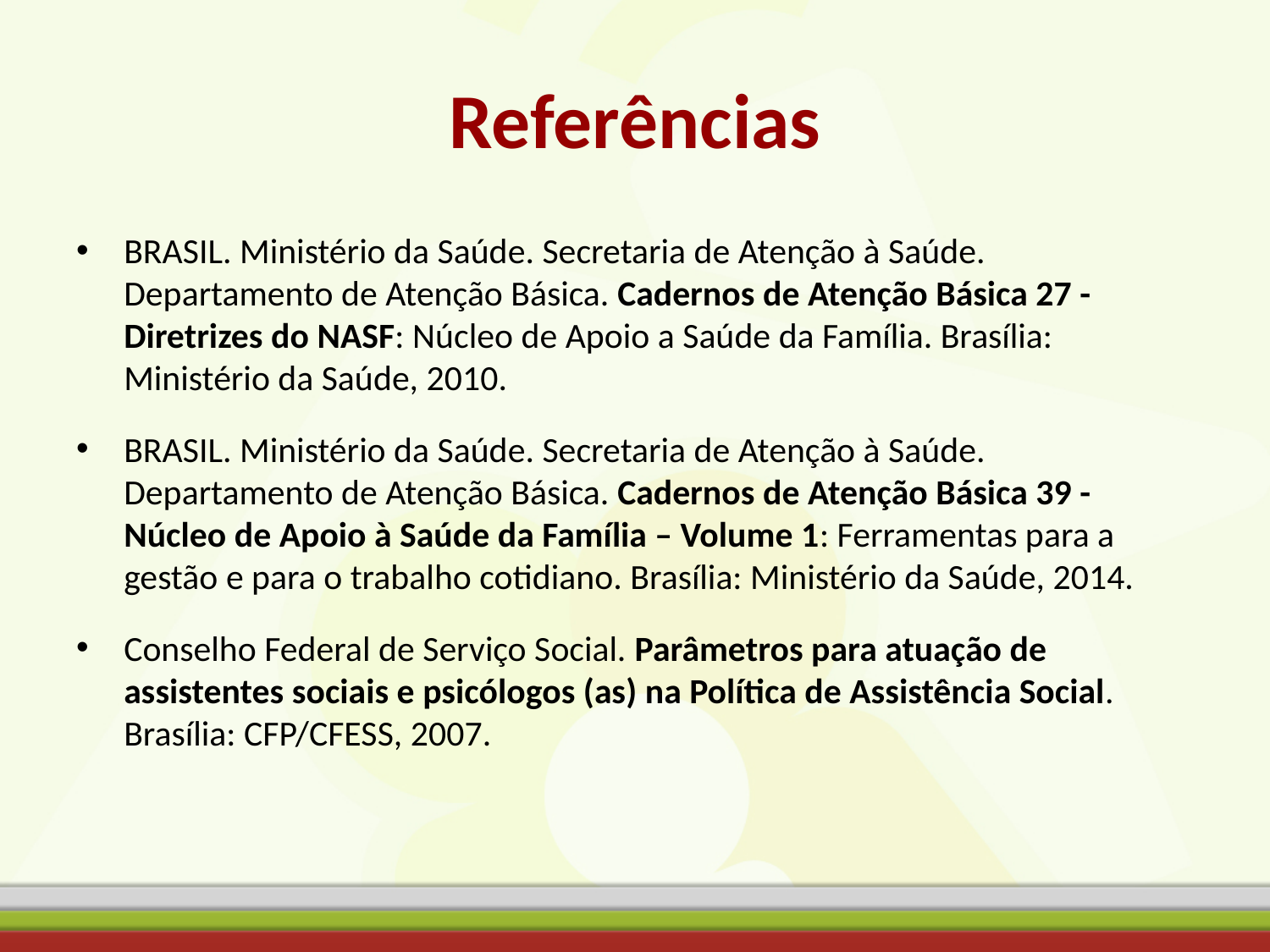

# Referências
BRASIL. Ministério da Saúde. Secretaria de Atenção à Saúde. Departamento de Atenção Básica. Cadernos de Atenção Básica 27 - Diretrizes do NASF: Núcleo de Apoio a Saúde da Família. Brasília: Ministério da Saúde, 2010.

BRASIL. Ministério da Saúde. Secretaria de Atenção à Saúde. Departamento de Atenção Básica. Cadernos de Atenção Básica 39 - Núcleo de Apoio à Saúde da Família – Volume 1: Ferramentas para a gestão e para o trabalho cotidiano. Brasília: Ministério da Saúde, 2014.

Conselho Federal de Serviço Social. Parâmetros para atuação de assistentes sociais e psicólogos (as) na Política de Assistência Social. Brasília: CFP/CFESS, 2007.